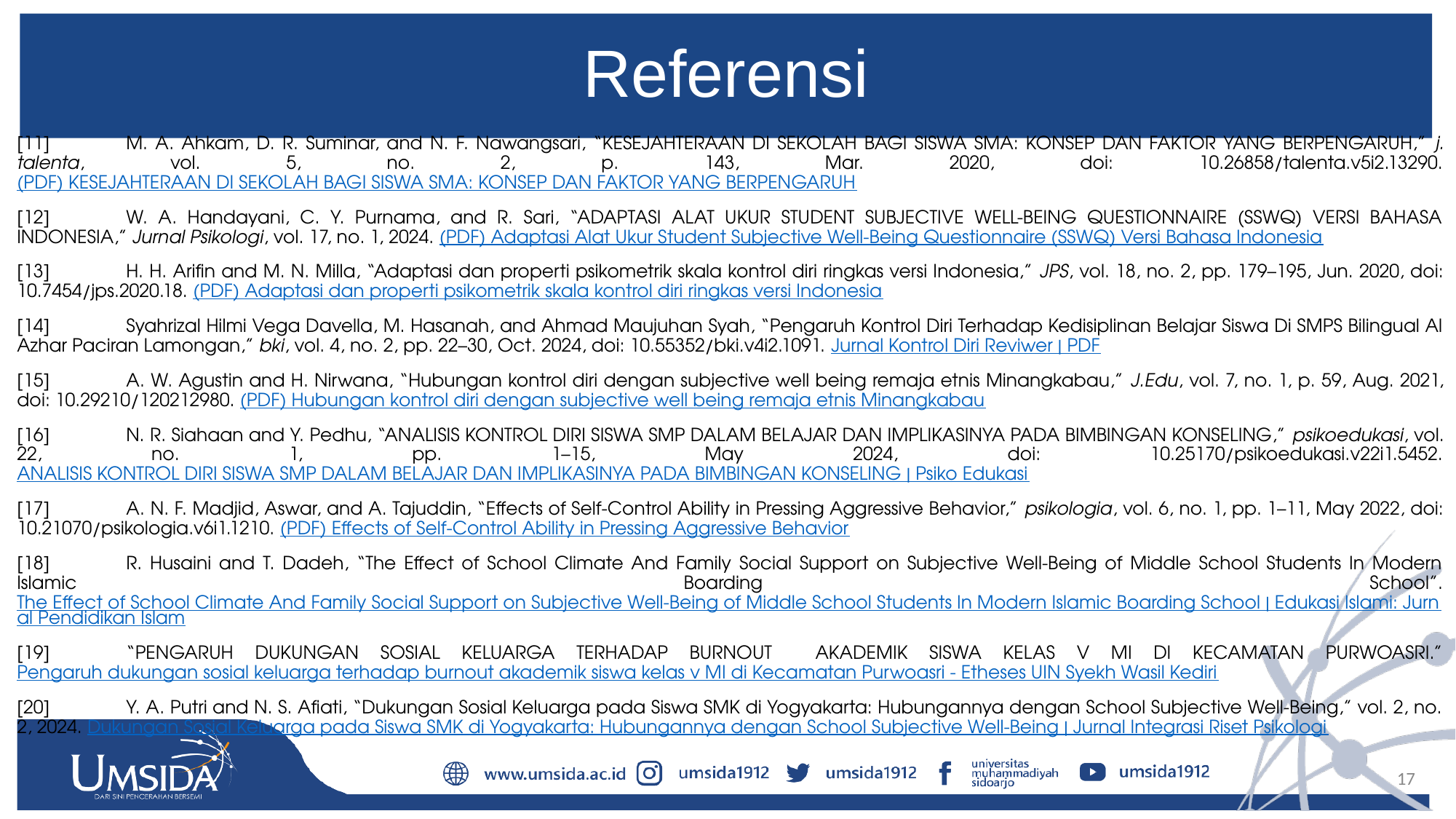

# Referensi
[11]	M. A. Ahkam, D. R. Suminar, and N. F. Nawangsari, “KESEJAHTERAAN DI SEKOLAH BAGI SISWA SMA: KONSEP DAN FAKTOR YANG BERPENGARUH,” j. talenta, vol. 5, no. 2, p. 143, Mar. 2020, doi: 10.26858/talenta.v5i2.13290. (PDF) KESEJAHTERAAN DI SEKOLAH BAGI SISWA SMA: KONSEP DAN FAKTOR YANG BERPENGARUH
[12]	W. A. Handayani, C. Y. Purnama, and R. Sari, “ADAPTASI ALAT UKUR STUDENT SUBJECTIVE WELL-BEING QUESTIONNAIRE (SSWQ) VERSI BAHASA INDONESIA,” Jurnal Psikologi, vol. 17, no. 1, 2024. (PDF) Adaptasi Alat Ukur Student Subjective Well-Being Questionnaire (SSWQ) Versi Bahasa Indonesia
[13]	H. H. Arifin and M. N. Milla, “Adaptasi dan properti psikometrik skala kontrol diri ringkas versi Indonesia,” JPS, vol. 18, no. 2, pp. 179–195, Jun. 2020, doi: 10.7454/jps.2020.18. (PDF) Adaptasi dan properti psikometrik skala kontrol diri ringkas versi Indonesia
[14]	Syahrizal Hilmi Vega Davella, M. Hasanah, and Ahmad Maujuhan Syah, “Pengaruh Kontrol Diri Terhadap Kedisiplinan Belajar Siswa Di SMPS Bilingual Al Azhar Paciran Lamongan,” bki, vol. 4, no. 2, pp. 22–30, Oct. 2024, doi: 10.55352/bki.v4i2.1091. Jurnal Kontrol Diri Reviwer | PDF
[15]	A. W. Agustin and H. Nirwana, “Hubungan kontrol diri dengan subjective well being remaja etnis Minangkabau,” J.Edu, vol. 7, no. 1, p. 59, Aug. 2021, doi: 10.29210/120212980. (PDF) Hubungan kontrol diri dengan subjective well being remaja etnis Minangkabau
[16]	N. R. Siahaan and Y. Pedhu, “ANALISIS KONTROL DIRI SISWA SMP DALAM BELAJAR DAN IMPLIKASINYA PADA BIMBINGAN KONSELING,” psikoedukasi, vol. 22, no. 1, pp. 1–15, May 2024, doi: 10.25170/psikoedukasi.v22i1.5452. ANALISIS KONTROL DIRI SISWA SMP DALAM BELAJAR DAN IMPLIKASINYA PADA BIMBINGAN KONSELING | Psiko Edukasi
[17]	A. N. F. Madjid, Aswar, and A. Tajuddin, “Effects of Self-Control Ability in Pressing Aggressive Behavior,” psikologia, vol. 6, no. 1, pp. 1–11, May 2022, doi: 10.21070/psikologia.v6i1.1210. (PDF) Effects of Self-Control Ability in Pressing Aggressive Behavior
[18]	R. Husaini and T. Dadeh, “The Effect of School Climate And Family Social Support on Subjective Well-Being of Middle School Students In Modern Islamic Boarding School”. The Effect of School Climate And Family Social Support on Subjective Well-Being of Middle School Students In Modern Islamic Boarding School | Edukasi Islami: Jurnal Pendidikan Islam
[19]	“PENGARUH DUKUNGAN SOSIAL KELUARGA TERHADAP BURNOUT  AKADEMIK SISWA KELAS V MI DI KECAMATAN PURWOASRI.” Pengaruh dukungan sosial keluarga terhadap burnout akademik siswa kelas v MI di Kecamatan Purwoasri - Etheses UIN Syekh Wasil Kediri
[20]	Y. A. Putri and N. S. Afiati, “Dukungan Sosial Keluarga pada Siswa SMK di Yogyakarta: Hubungannya dengan School Subjective Well-Being,” vol. 2, no. 2, 2024. Dukungan Sosial Keluarga pada Siswa SMK di Yogyakarta: Hubungannya dengan School Subjective Well-Being | Jurnal Integrasi Riset Psikologi